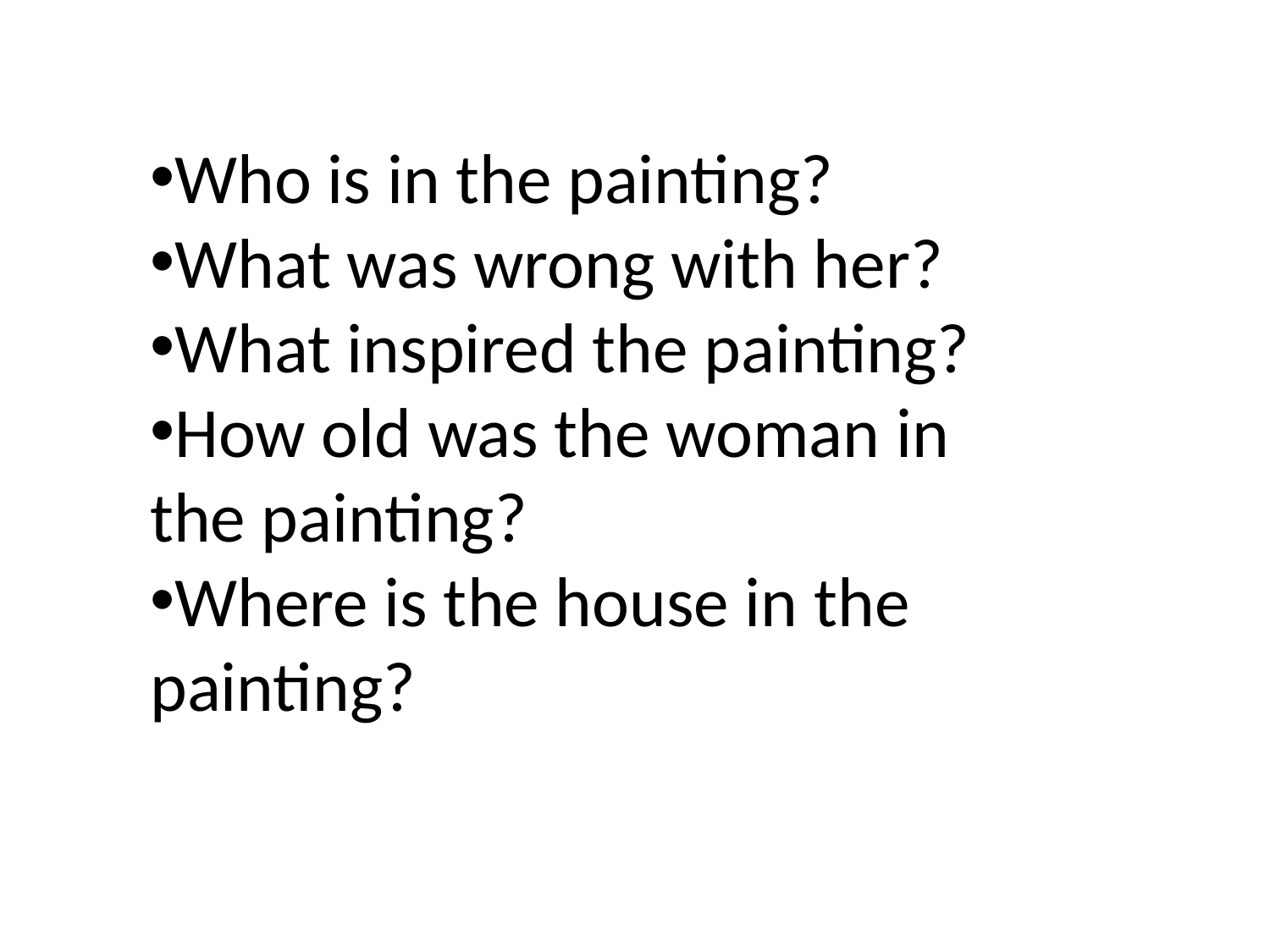

Who is in the painting?
What was wrong with her?
What inspired the painting?
How old was the woman in the painting?
Where is the house in the painting?